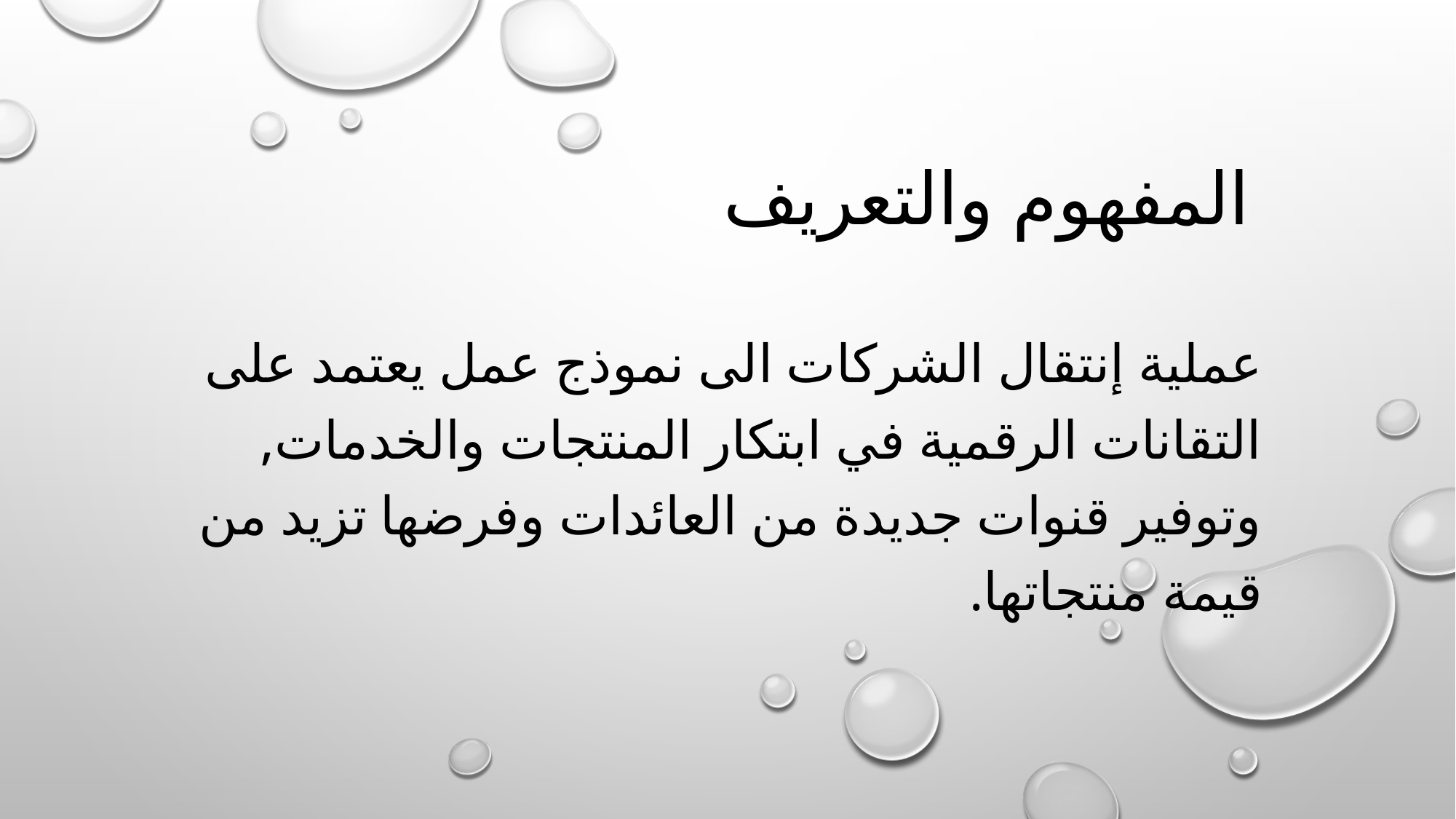

# المفهوم والتعريف
عملية إنتقال الشركات الى نموذج عمل يعتمد على التقانات الرقمية في ابتكار المنتجات والخدمات, وتوفير قنوات جديدة من العائدات وفرضها تزيد من قيمة منتجاتها.